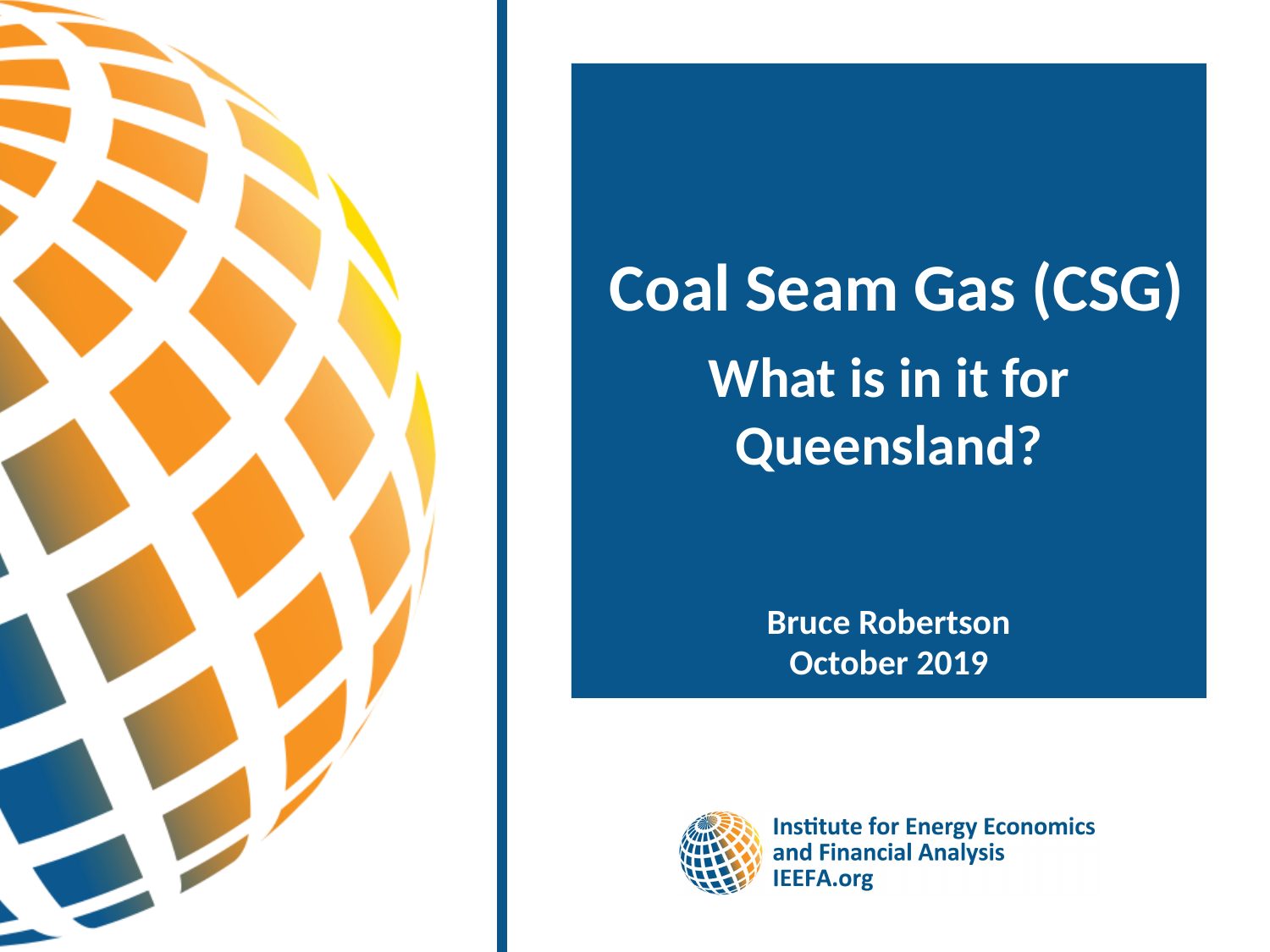

# Coal Seam Gas (CSG)
What is in it for Queensland?
Bruce Robertson
October 2019